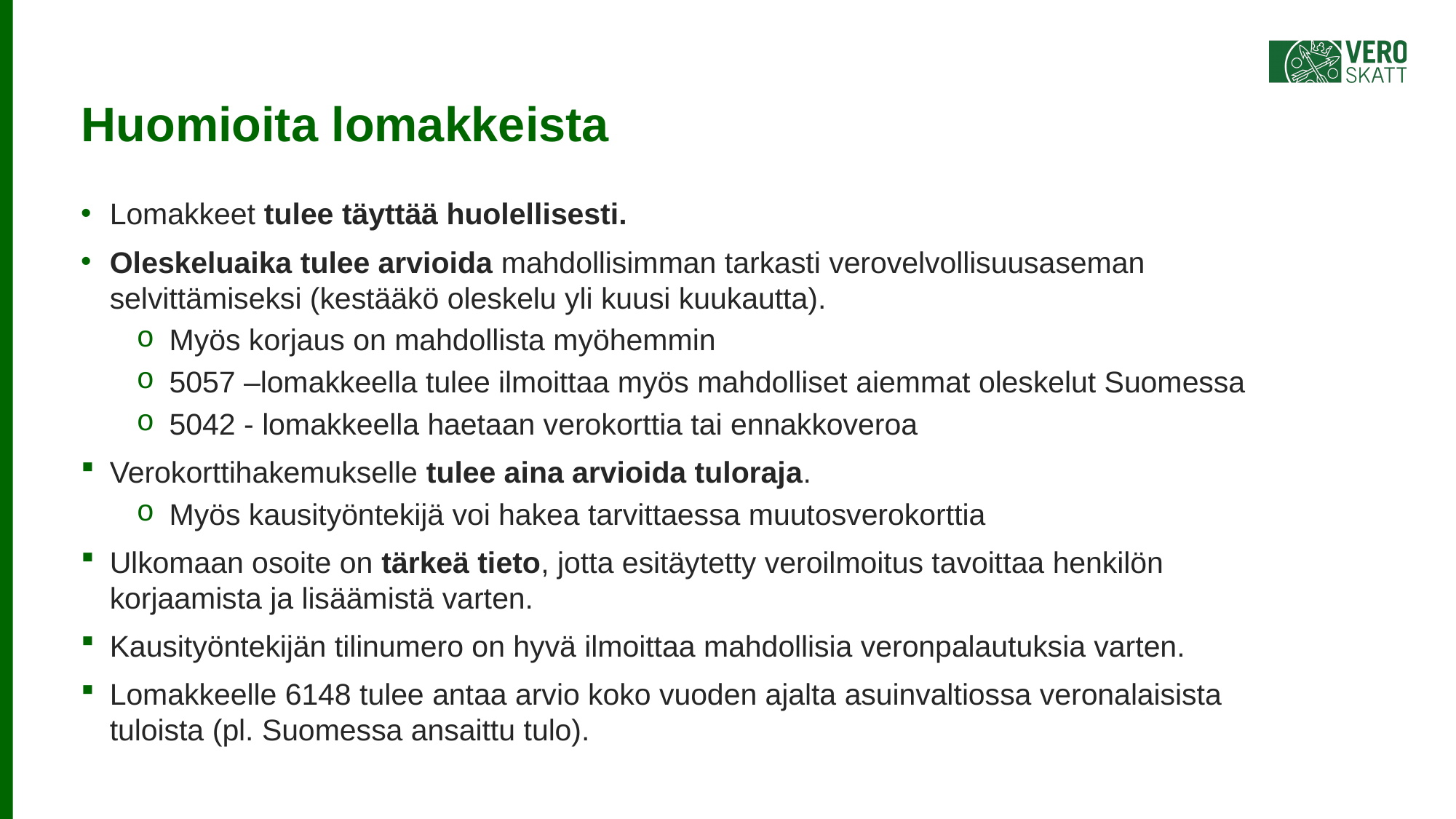

# Huomioita lomakkeista
Lomakkeet tulee täyttää huolellisesti.
Oleskeluaika tulee arvioida mahdollisimman tarkasti verovelvollisuusaseman selvittämiseksi (kestääkö oleskelu yli kuusi kuukautta).
Myös korjaus on mahdollista myöhemmin
5057 –lomakkeella tulee ilmoittaa myös mahdolliset aiemmat oleskelut Suomessa
5042 - lomakkeella haetaan verokorttia tai ennakkoveroa
Verokorttihakemukselle tulee aina arvioida tuloraja.
Myös kausityöntekijä voi hakea tarvittaessa muutosverokorttia
Ulkomaan osoite on tärkeä tieto, jotta esitäytetty veroilmoitus tavoittaa henkilön korjaamista ja lisäämistä varten.
Kausityöntekijän tilinumero on hyvä ilmoittaa mahdollisia veronpalautuksia varten.
Lomakkeelle 6148 tulee antaa arvio koko vuoden ajalta asuinvaltiossa veronalaisista tuloista (pl. Suomessa ansaittu tulo).